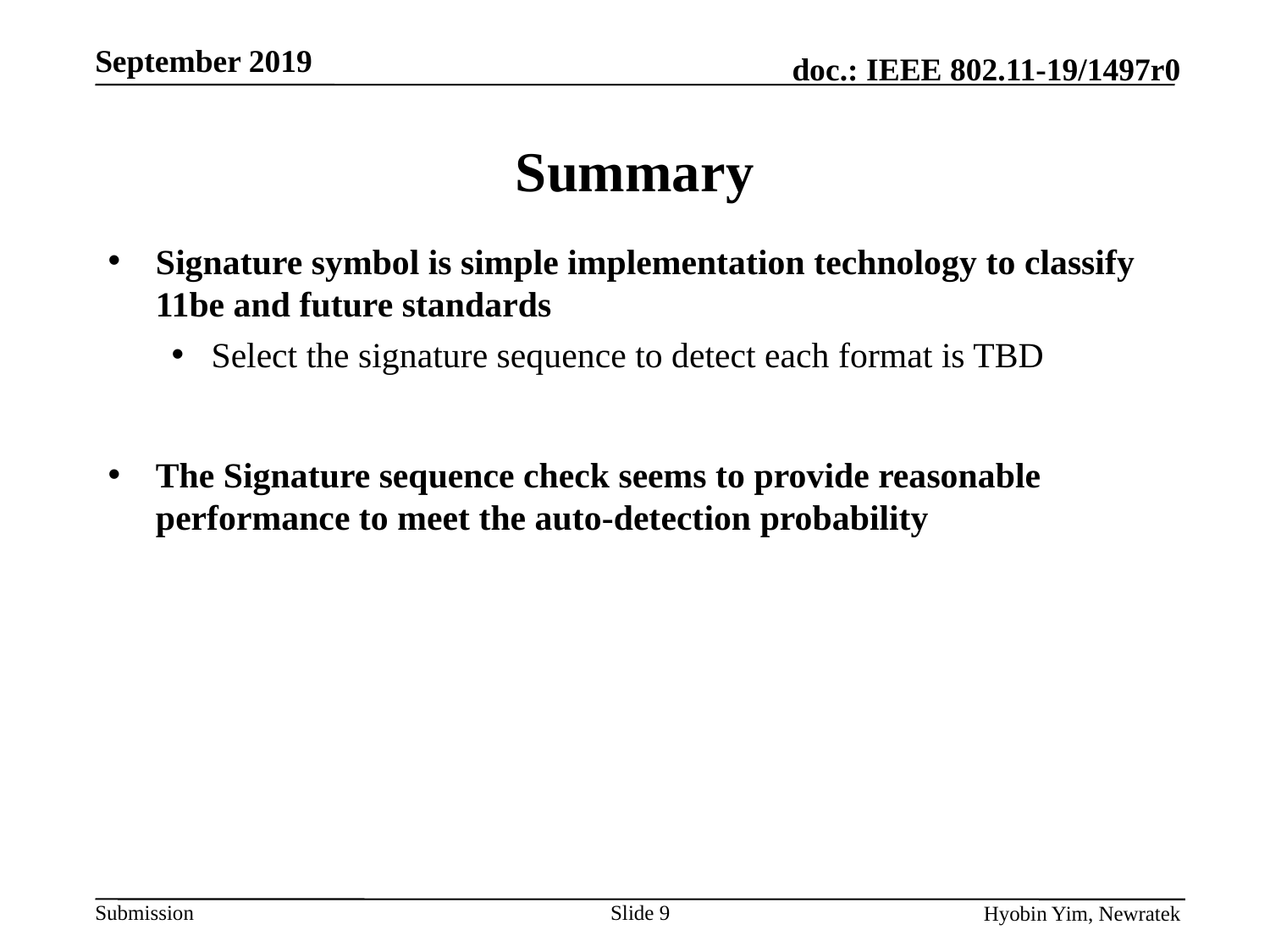

# Summary
Signature symbol is simple implementation technology to classify 11be and future standards
Select the signature sequence to detect each format is TBD

The Signature sequence check seems to provide reasonable performance to meet the auto-detection probability

Slide 9